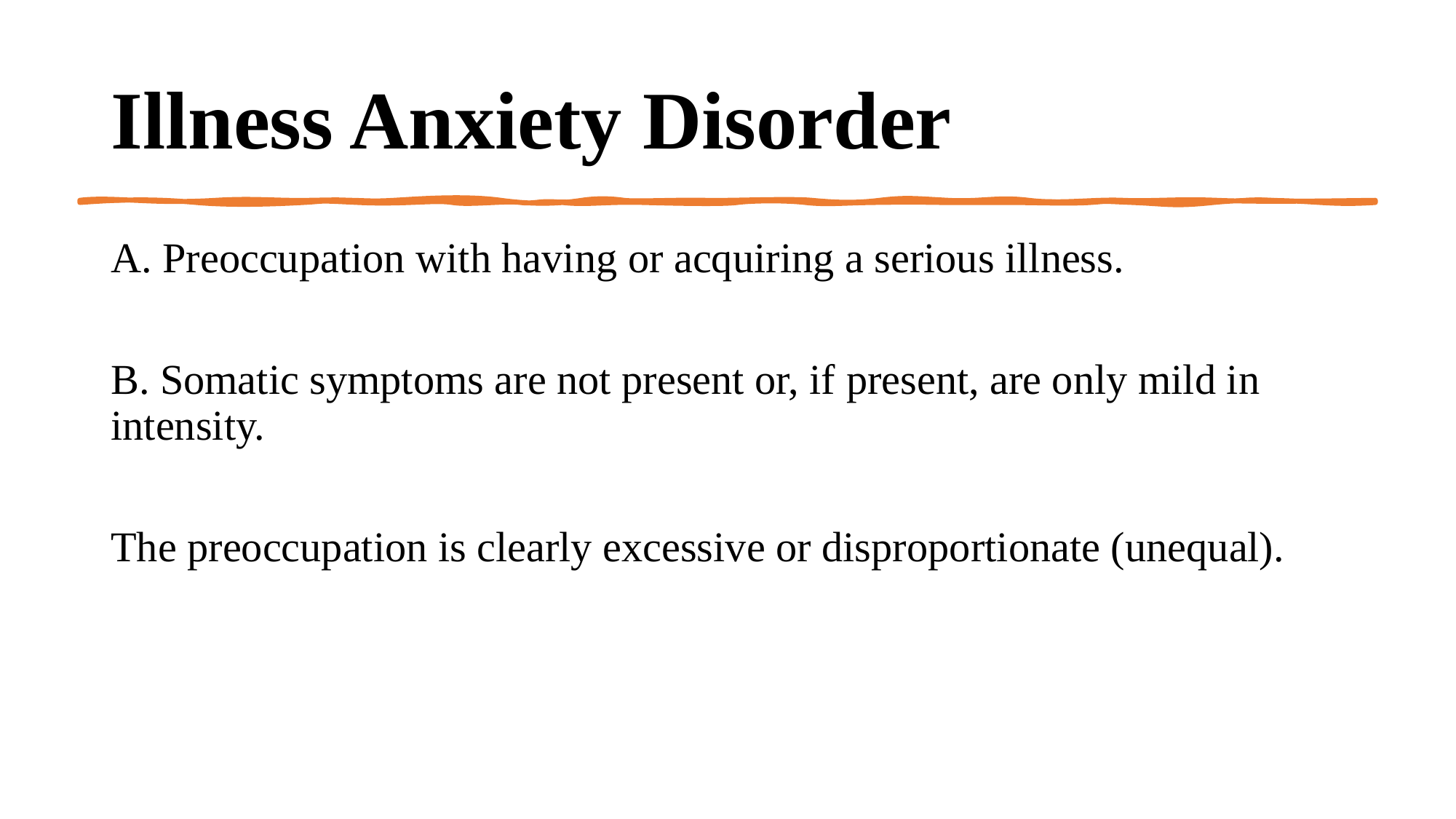

# Illness Anxiety Disorder

A. Preoccupation with having or acquiring a serious illness.

B. Somatic symptoms are not present or, if present, are only mild in intensity.

The preoccupation is clearly excessive or disproportionate (unequal).